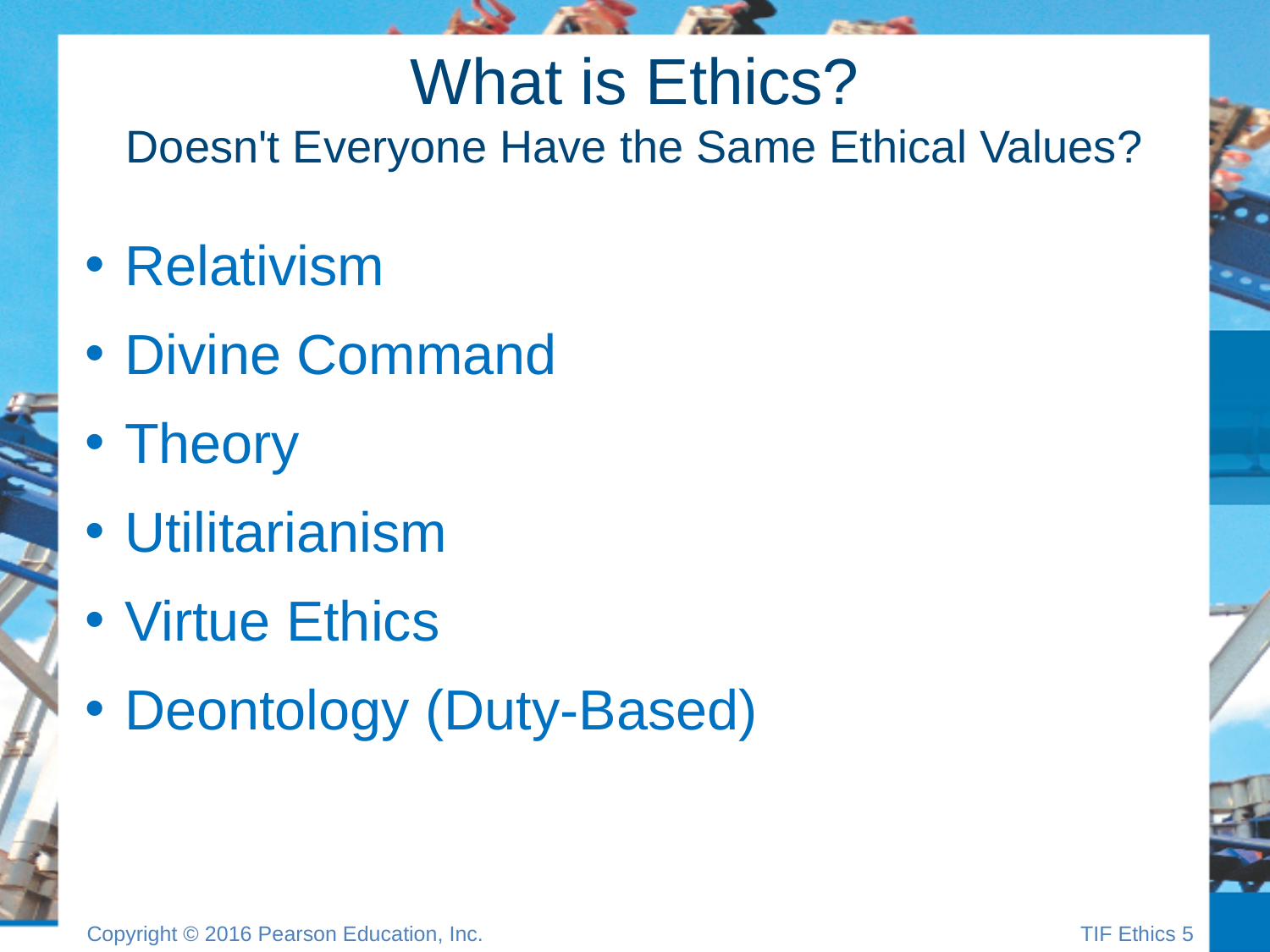

# What is Ethics? Doesn't Everyone Have the Same Ethical Values?
Relativism
Divine Command
Theory
Utilitarianism
Virtue Ethics
Deontology (Duty-Based)
Copyright © 2016 Pearson Education, Inc.
TIF Ethics 5